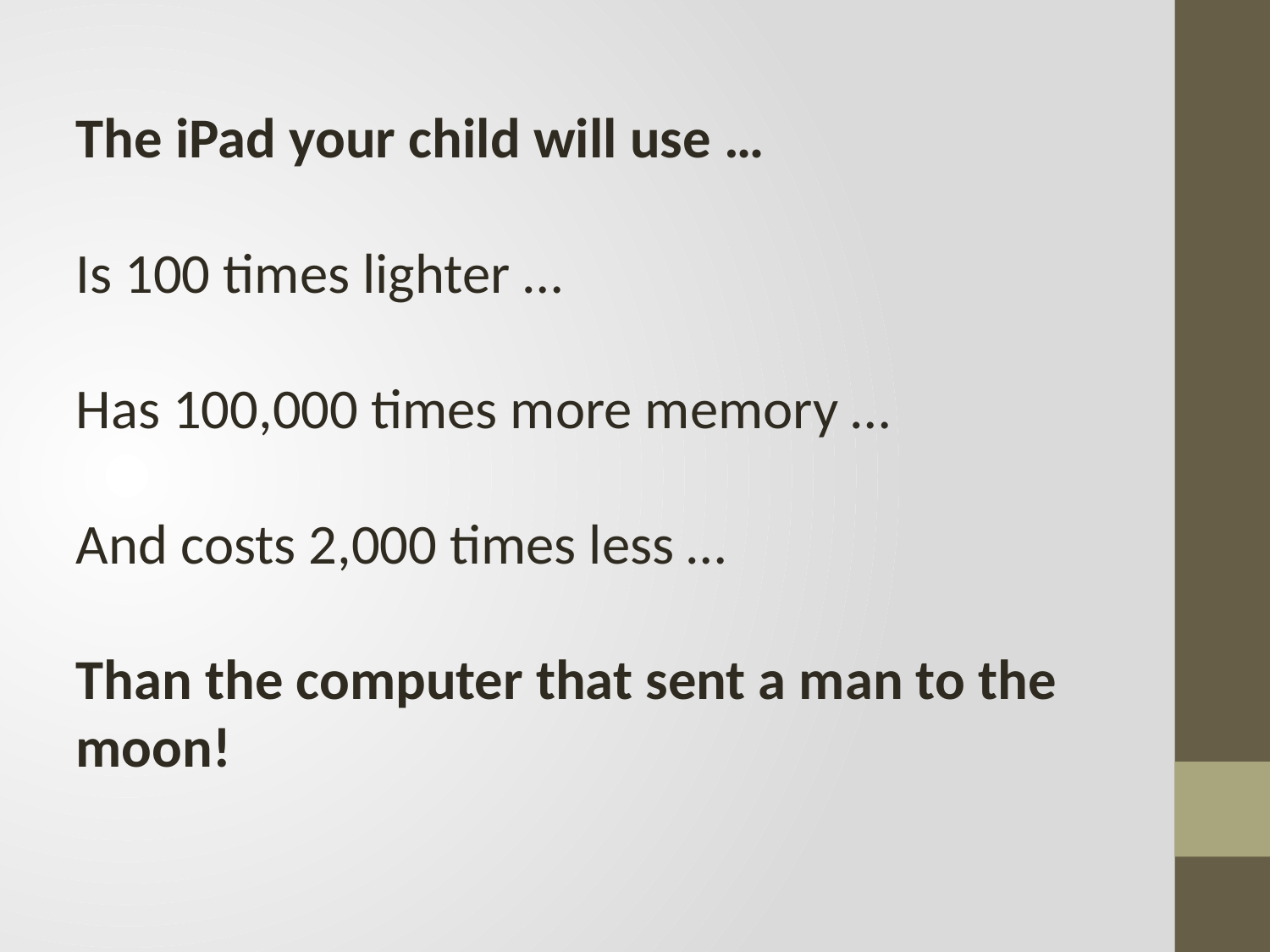

The iPad your child will use …

Is 100 times lighter …

Has 100,000 times more memory …

And costs 2,000 times less …

Than the computer that sent a man to the moon!